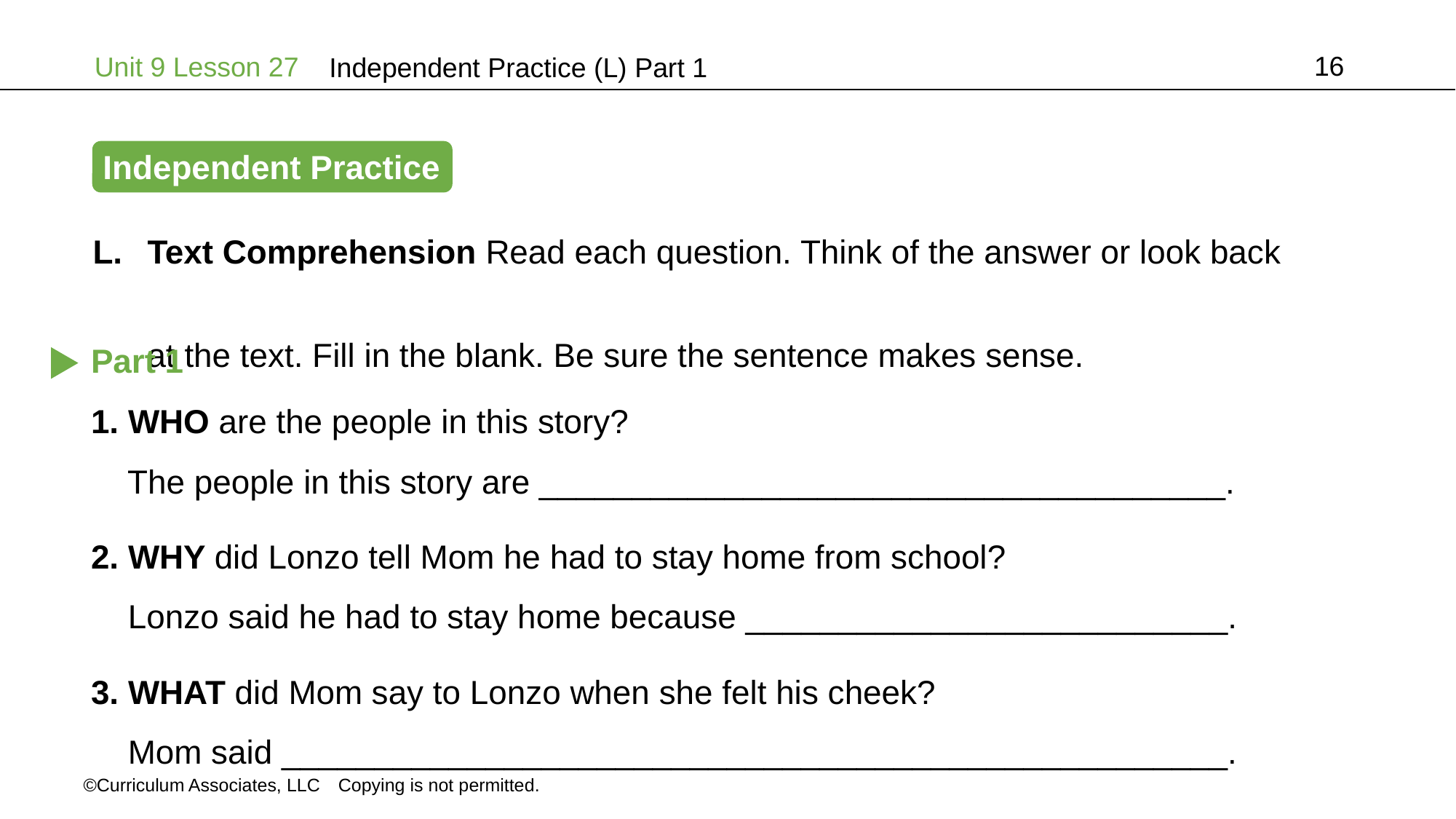

16
Independent Practice (L) Part 1
Independent Practice

Text Comprehension Read each question. Think of the answer or look back
at the text. Fill in the blank. Be sure the sentence makes sense.
Part 1

1. WHO are the people in this story?
    The people in this story are _____________________________________.
2. WHY did Lonzo tell Mom he had to stay home from school?
    Lonzo said he had to stay home because __________________________.
3. WHAT did Mom say to Lonzo when she felt his cheek?
    Mom said ___________________________________________________.